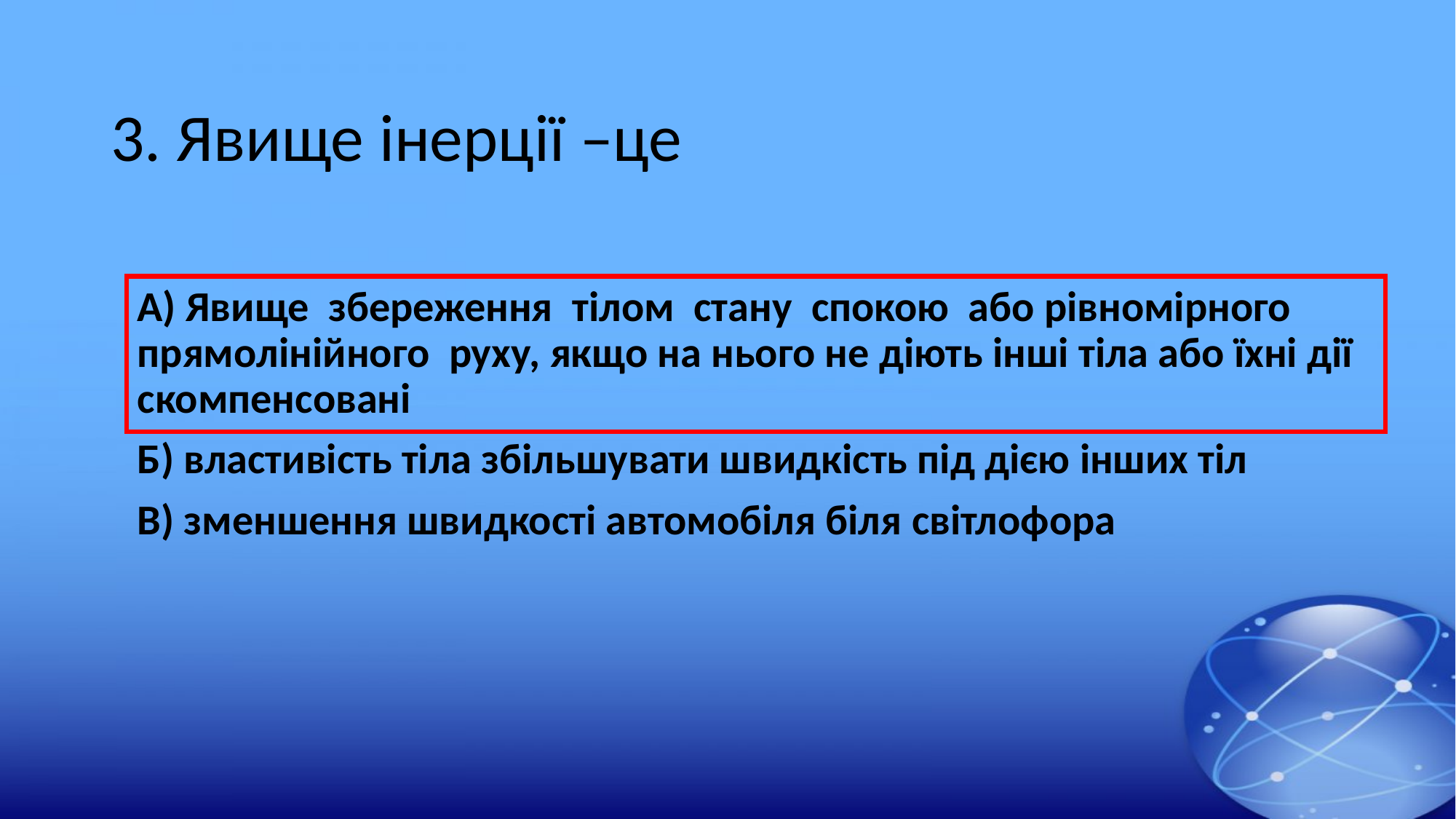

# 3. Явище інерції –це

А) Явище  збереження  тілом  стану  спокою  або рівномірного  прямолінійного  руху, якщо на нього не діють інші тіла або їхні дії скомпенсовані
Б) властивість тіла збільшувати швидкість під дією інших тіл
В) зменшення швидкості автомобіля біля світлофора